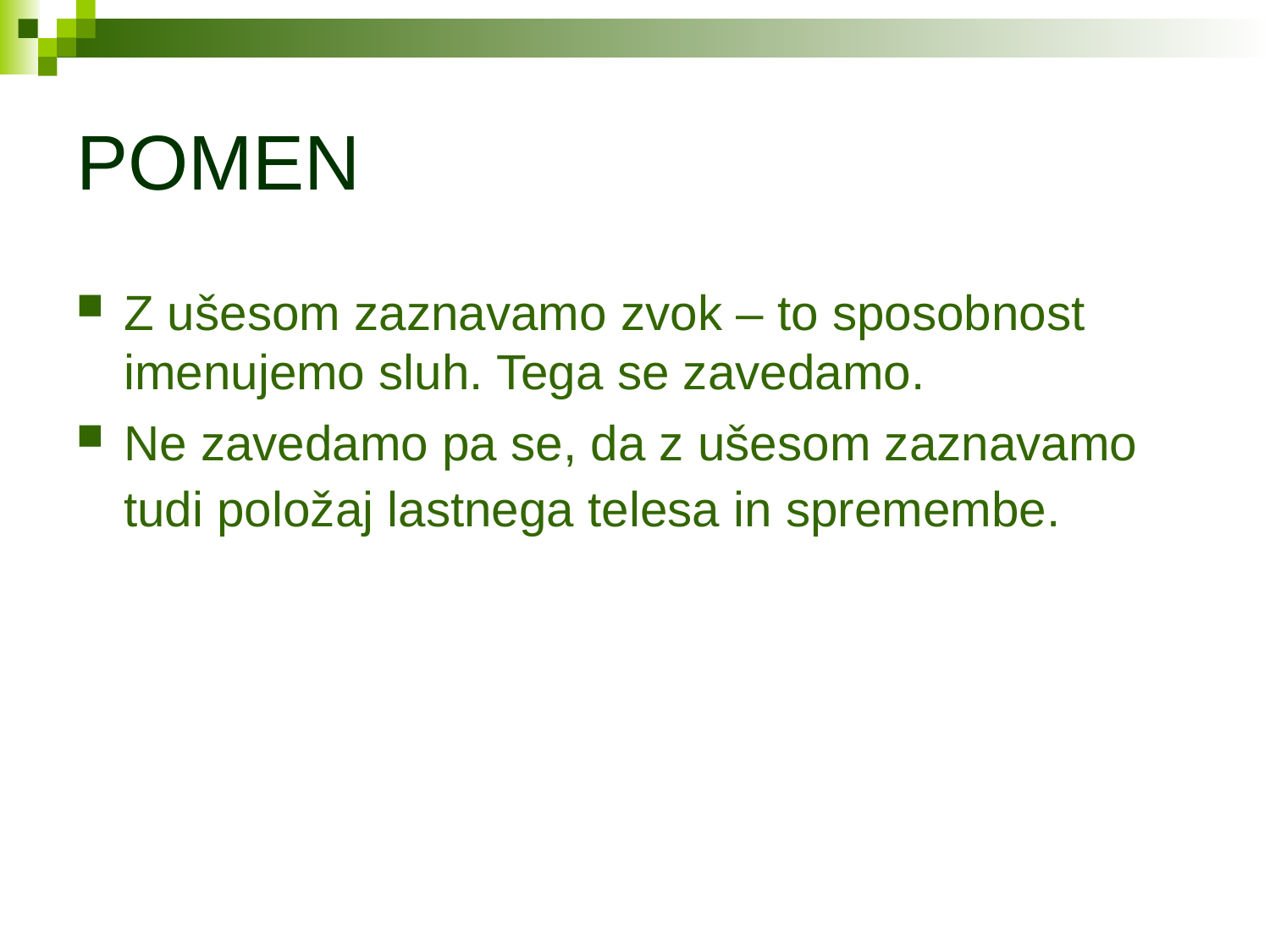

# POMEN
Z ušesom zaznavamo zvok – to sposobnost imenujemo sluh. Tega se zavedamo.
Ne zavedamo pa se, da z ušesom zaznavamo tudi položaj lastnega telesa in spremembe.